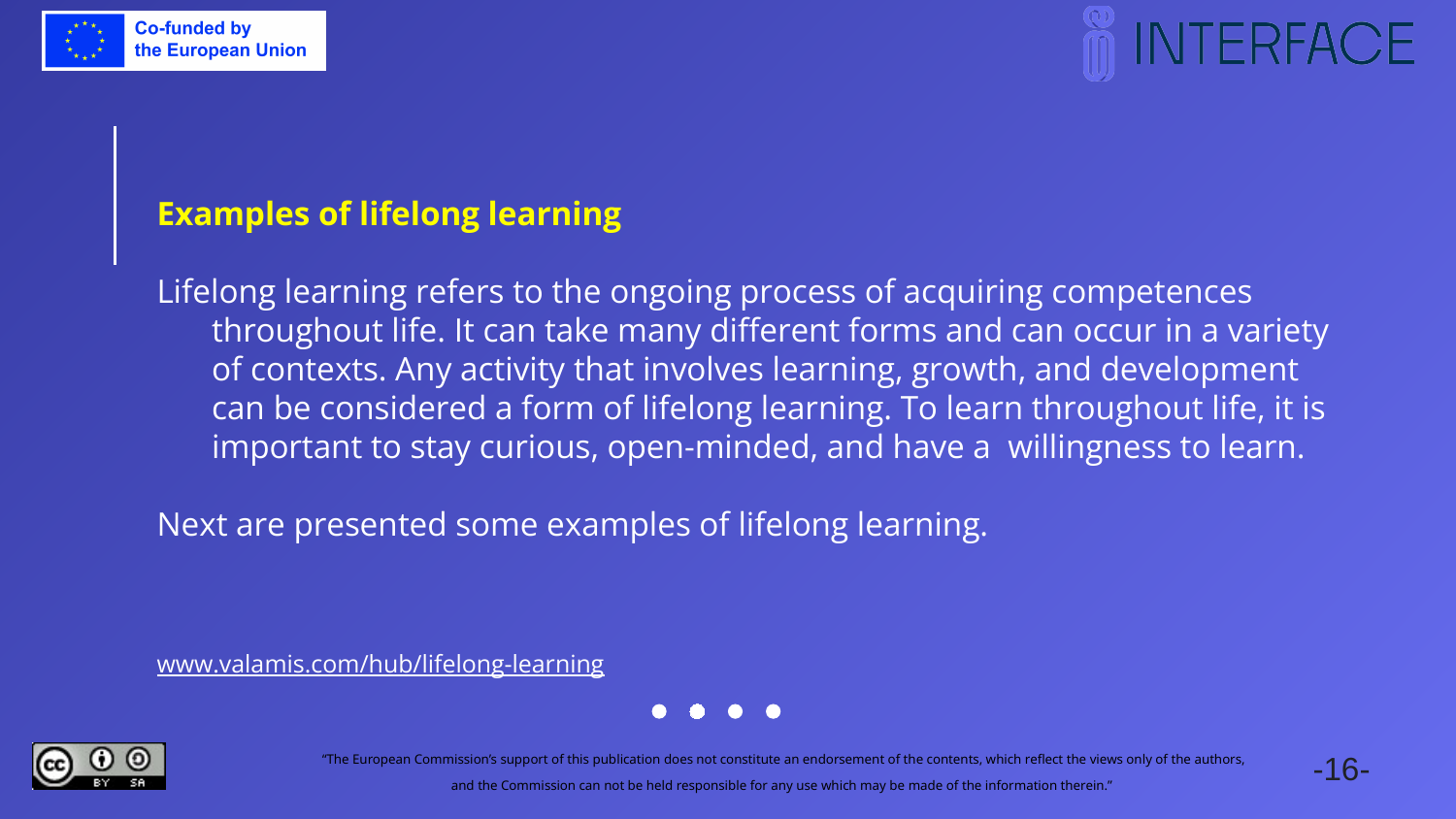

Examples of lifelong learning

Lifelong learning refers to the ongoing process of acquiring competences throughout life. It can take many different forms and can occur in a variety of contexts. Any activity that involves learning, growth, and development can be considered a form of lifelong learning. To learn throughout life, it is important to stay curious, open-minded, and have a  willingness to learn.

Next are presented some examples of lifelong learning.

www.valamis.com/hub/lifelong-learning